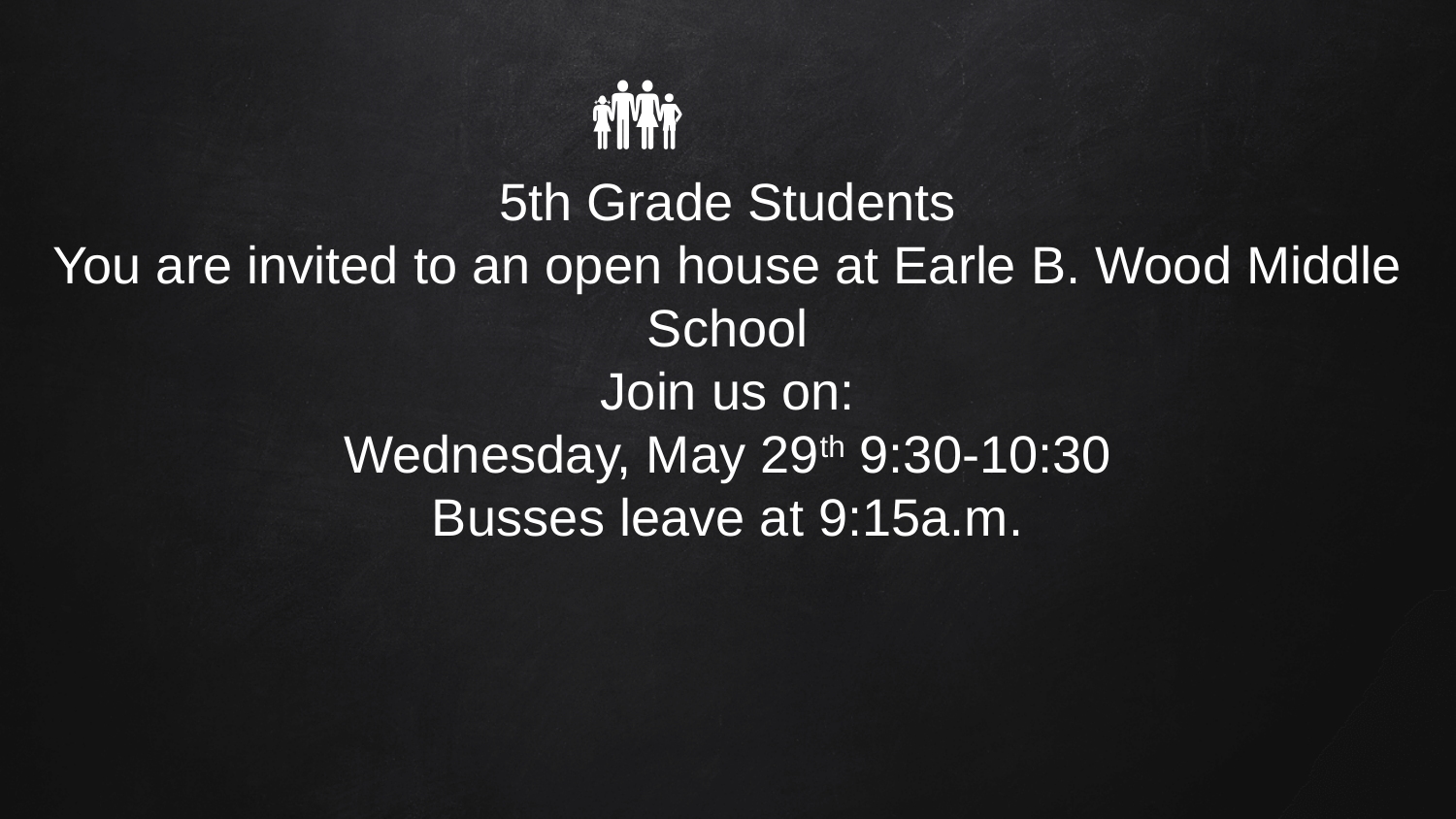

👪
# 5th Grade Students You are invited to an open house at Earle B. Wood Middle School Join us on: Wednesday, May 29th 9:30-10:30 Busses leave at 9:15a.m.